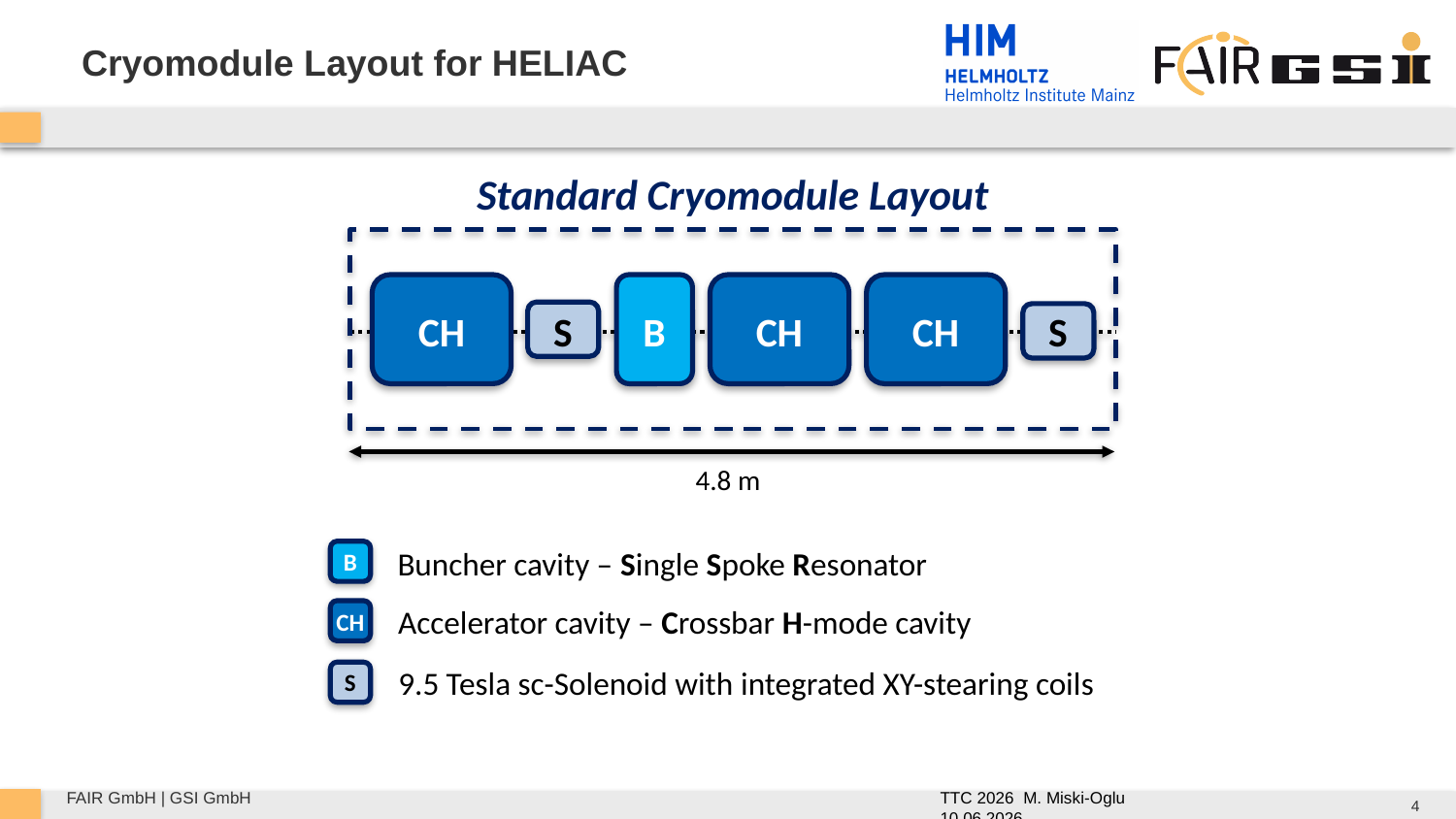

# Cryomodule Layout for HELIAC
Standard Cryomodule Layout

CH
S
B
CH
CH
S

4.8 m
Buncher cavity – Single Spoke Resonator
B

Accelerator cavity – Crossbar H-mode cavity
CH

9.5 Tesla sc-Solenoid with integrated XY-stearing coils
S